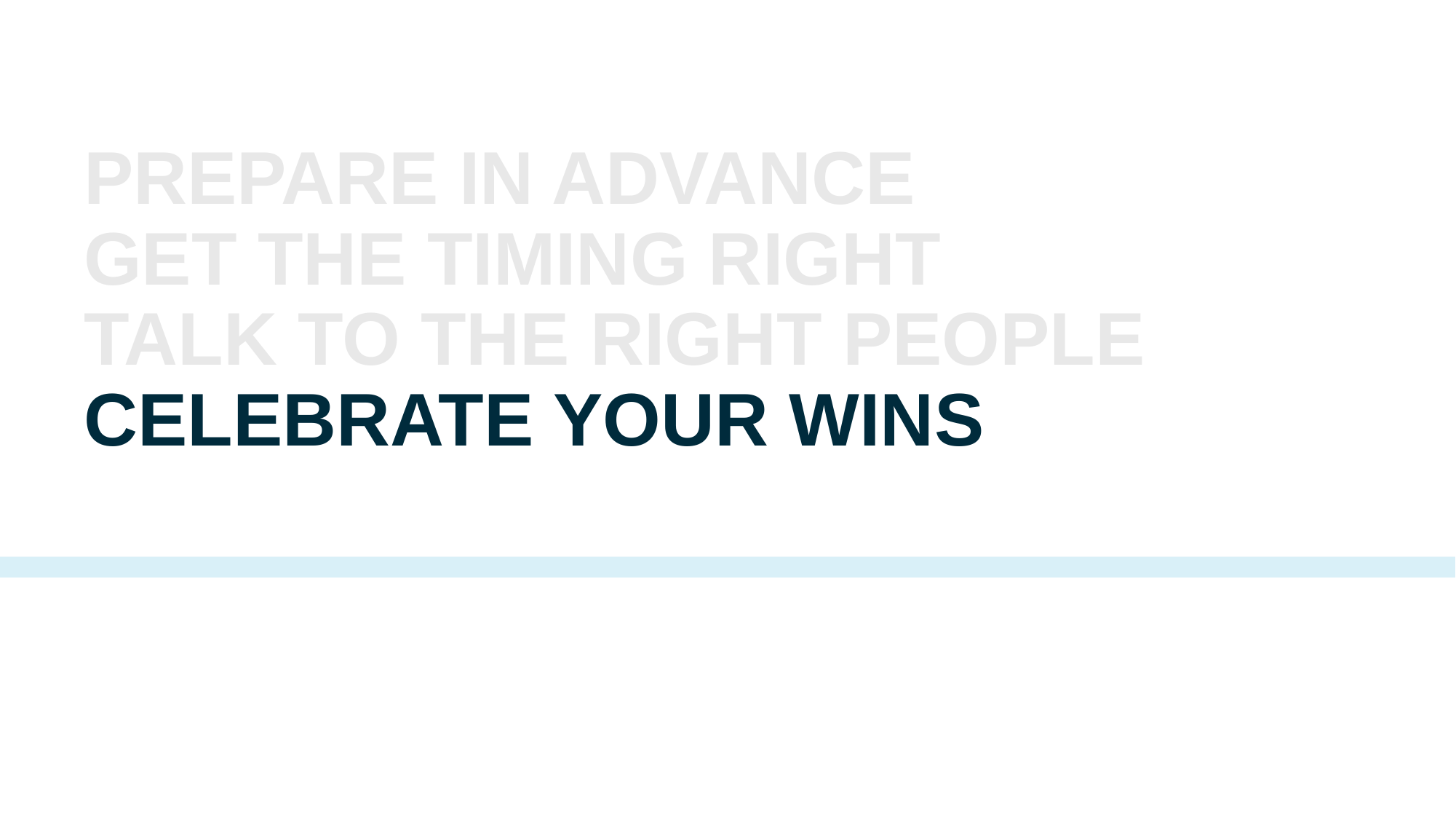

# PREPARE IN ADVANCE GET THE TIMING RIGHT TALK TO THE RIGHT PEOPLE CELEBRATE YOUR WINS